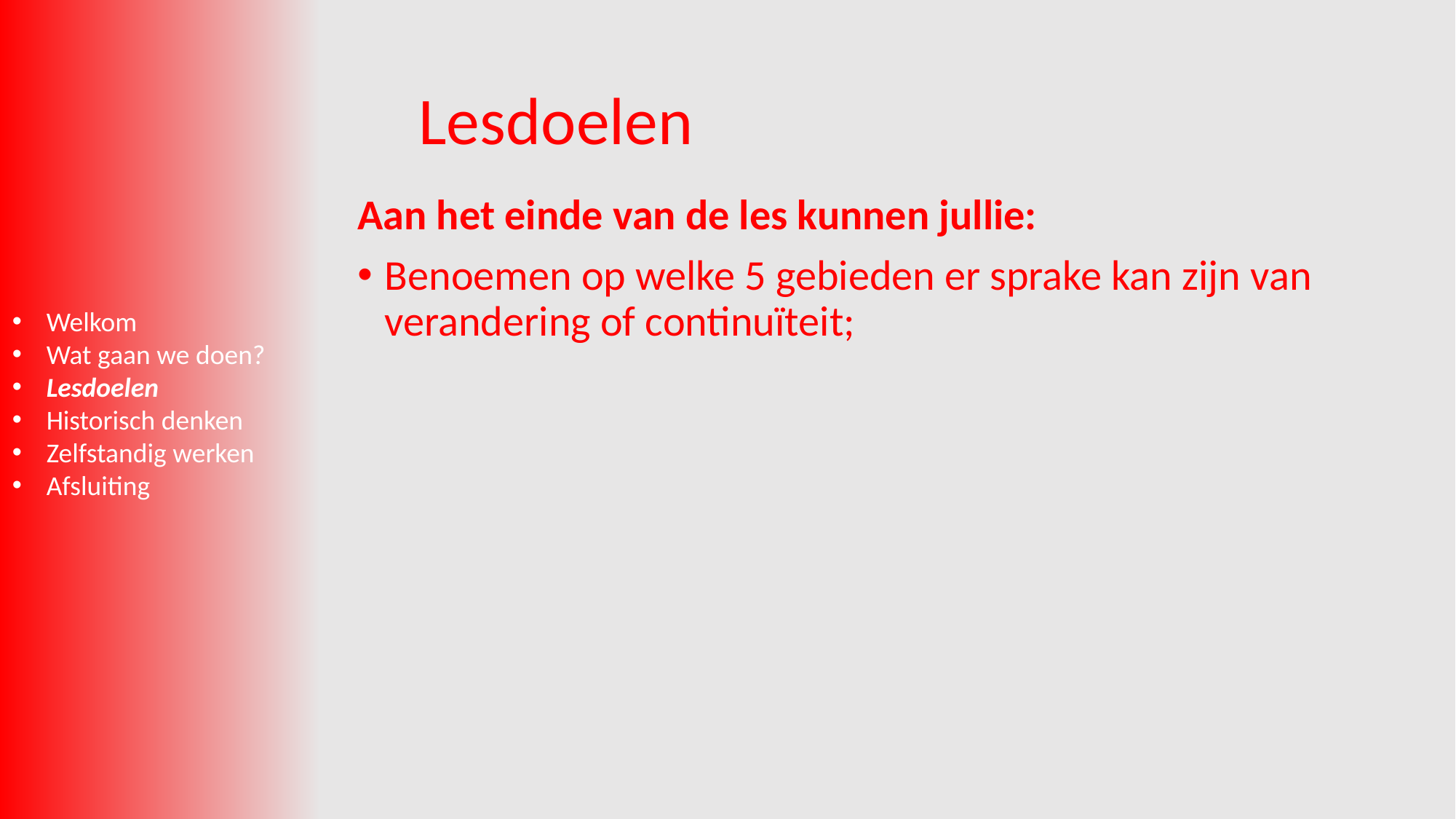

# Lesdoelen
Aan het einde van de les kunnen jullie:
Benoemen op welke 5 gebieden er sprake kan zijn van verandering of continuïteit;

Welkom
Wat gaan we doen?
Lesdoelen
Historisch denken
Zelfstandig werken
Afsluiting